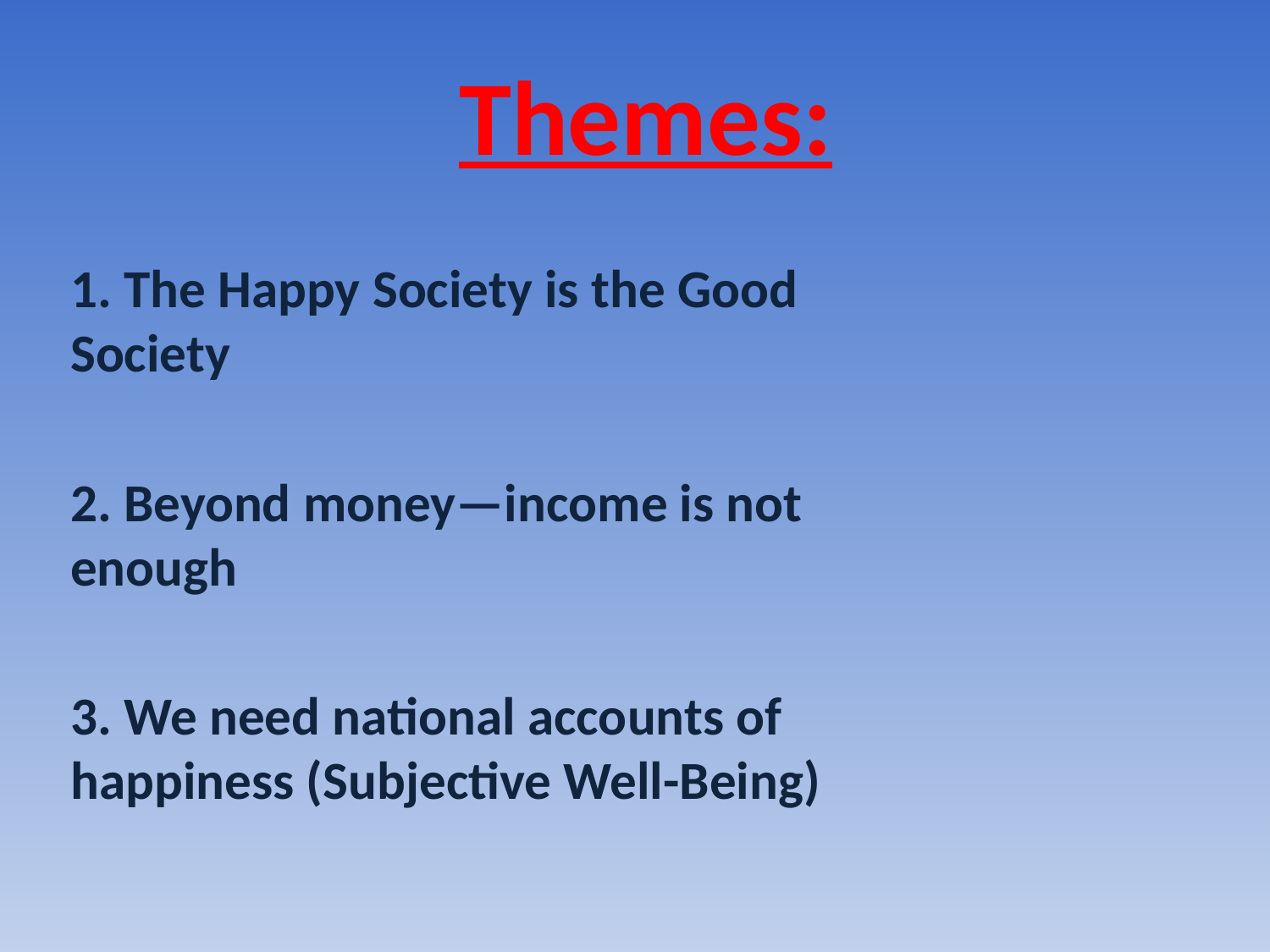

# Themes:
1. The Happy Society is the Good Society

2. Beyond money—income is not enough

3. We need national accounts of happiness (Subjective Well-Being)